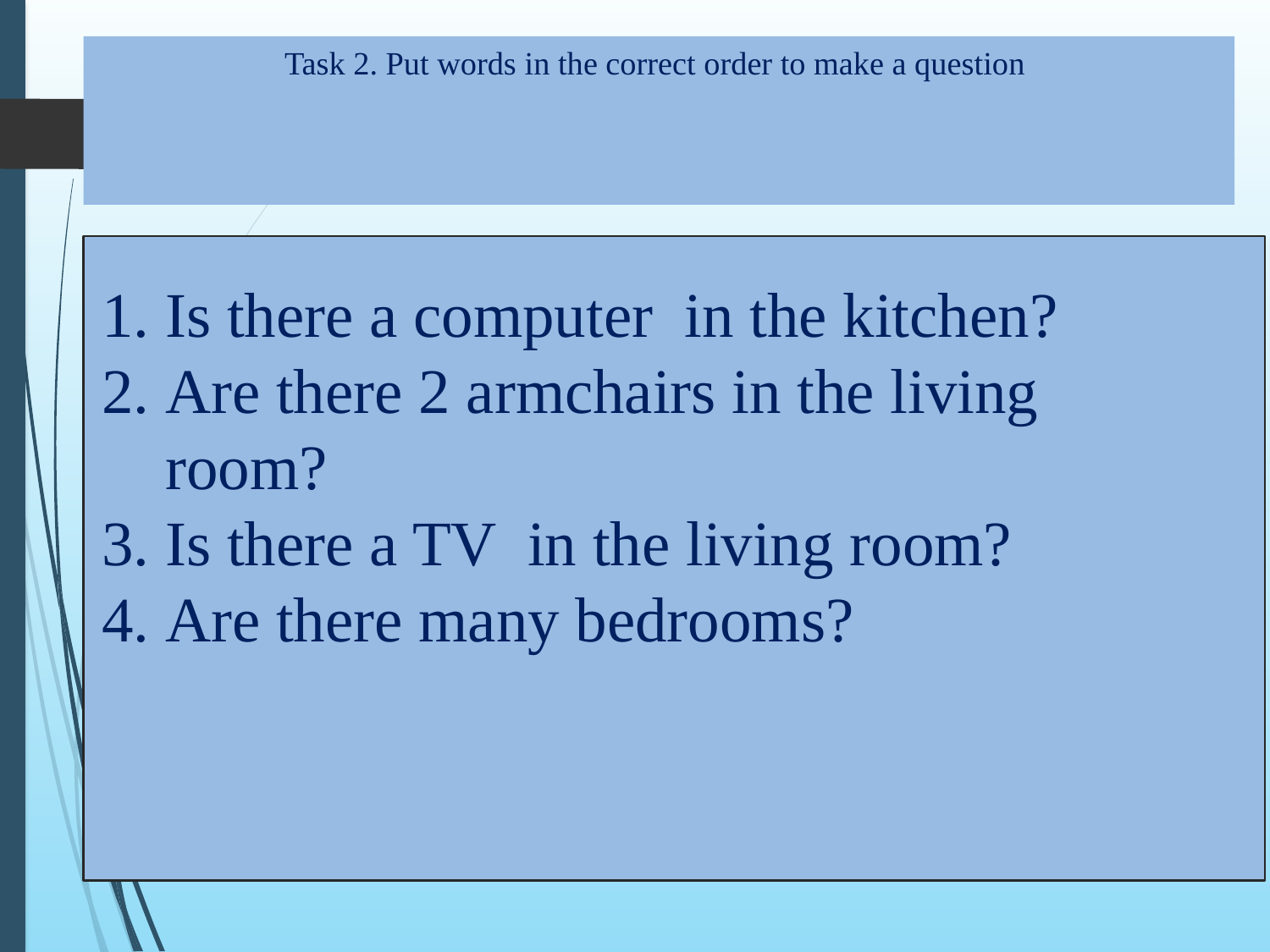

# Task 2. Put words in the correct order to make a question

Is there a computer  in the kitchen?
Are there 2 armchairs in the living room?
Is there a TV  in the living room?
Are there many bedrooms?